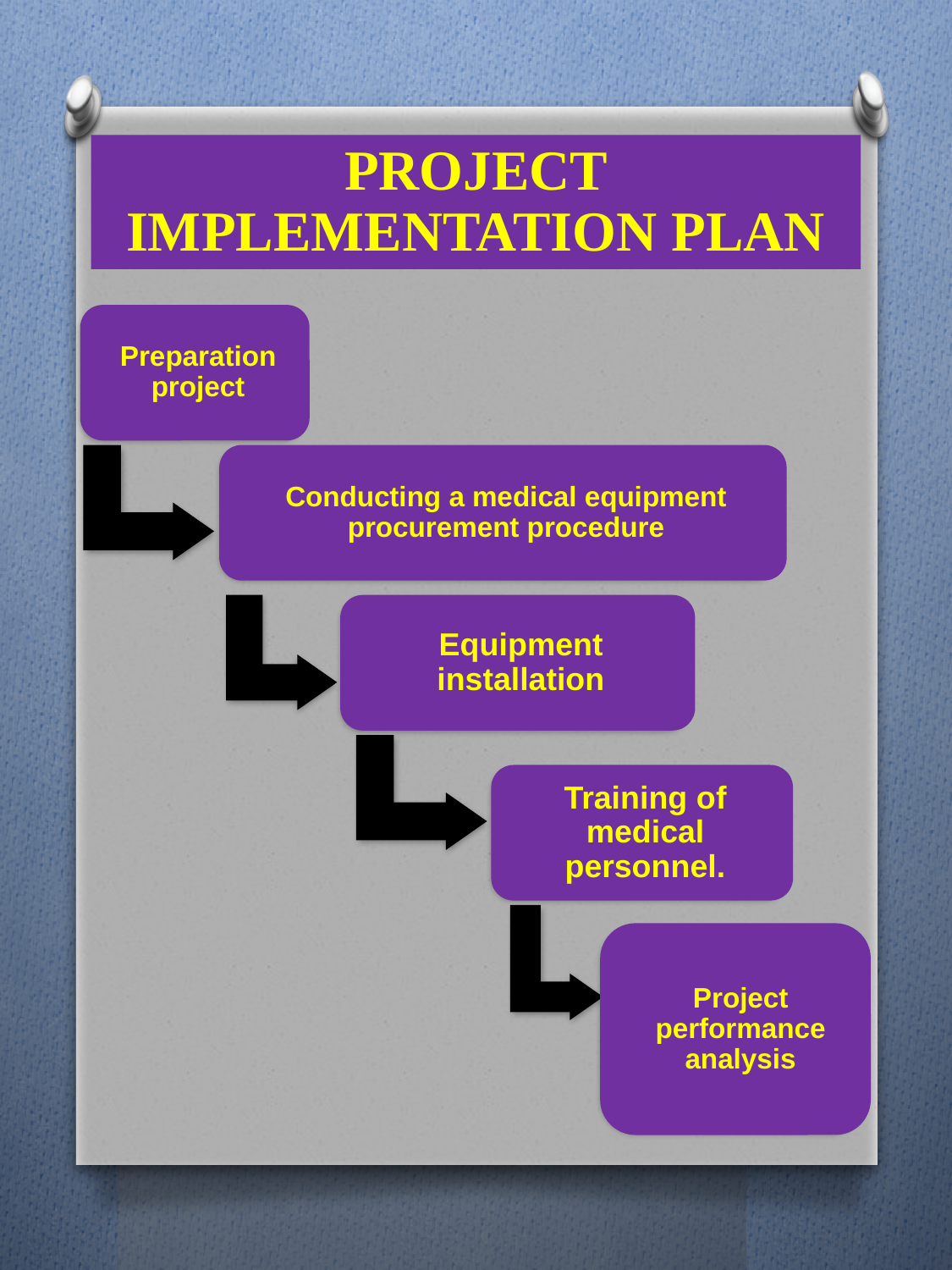

PROJECT IMPLEMENTATION PLAN
Preparation project
Conducting a medical equipment procurement procedure
Equipment installation
Training of medical personnel.
Project performance analysis